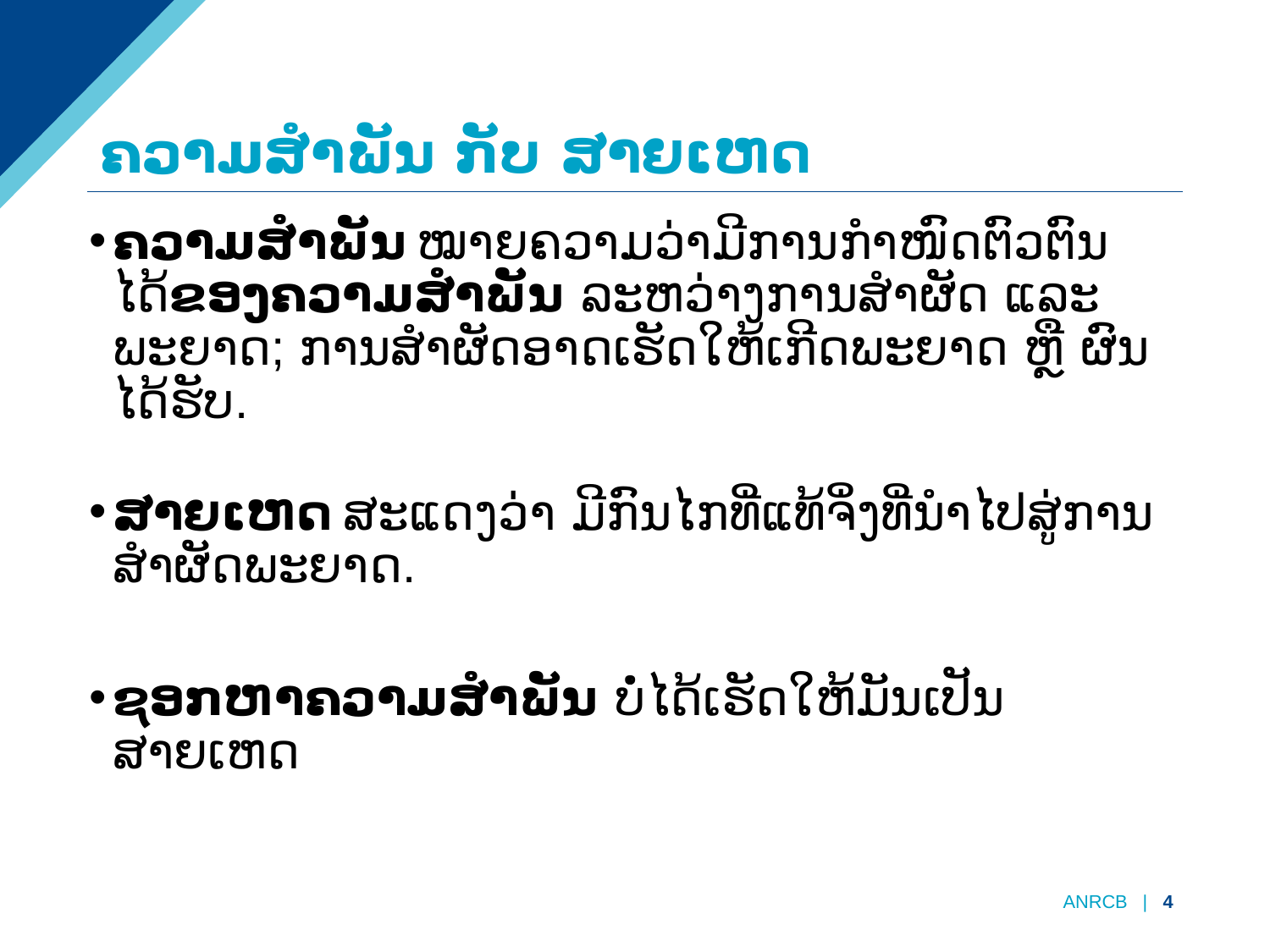

# ຄວາມສຳພັນ ກັບ ສາຍເຫດ
ຄວາມສຳພັນ ໝາຍຄວາມວ່າມີການກຳໜົດຕົວຕົນໄດ້ຂອງຄວາມສຳພັນ ລະຫວ່າງການສຳຜັດ ແລະ ພະຍາດ; ການສຳຜັດອາດເຮັດໃຫ້ເກີດພະຍາດ ຫຼື ຜົນໄດ້ຮັບ.

ສາຍເຫດ ສະແດງວ່າ ມີກົນໄກທີ່ແທ້ຈິ່ງທີ່ນຳໄປສູ່ການສຳຜັດພະຍາດ.

ຊອກຫາຄວາມສຳພັນ ບໍ່ໄດ້ເຮັດໃຫ້ມັນເປັນສາຍເຫດ
ANRCB   |   4